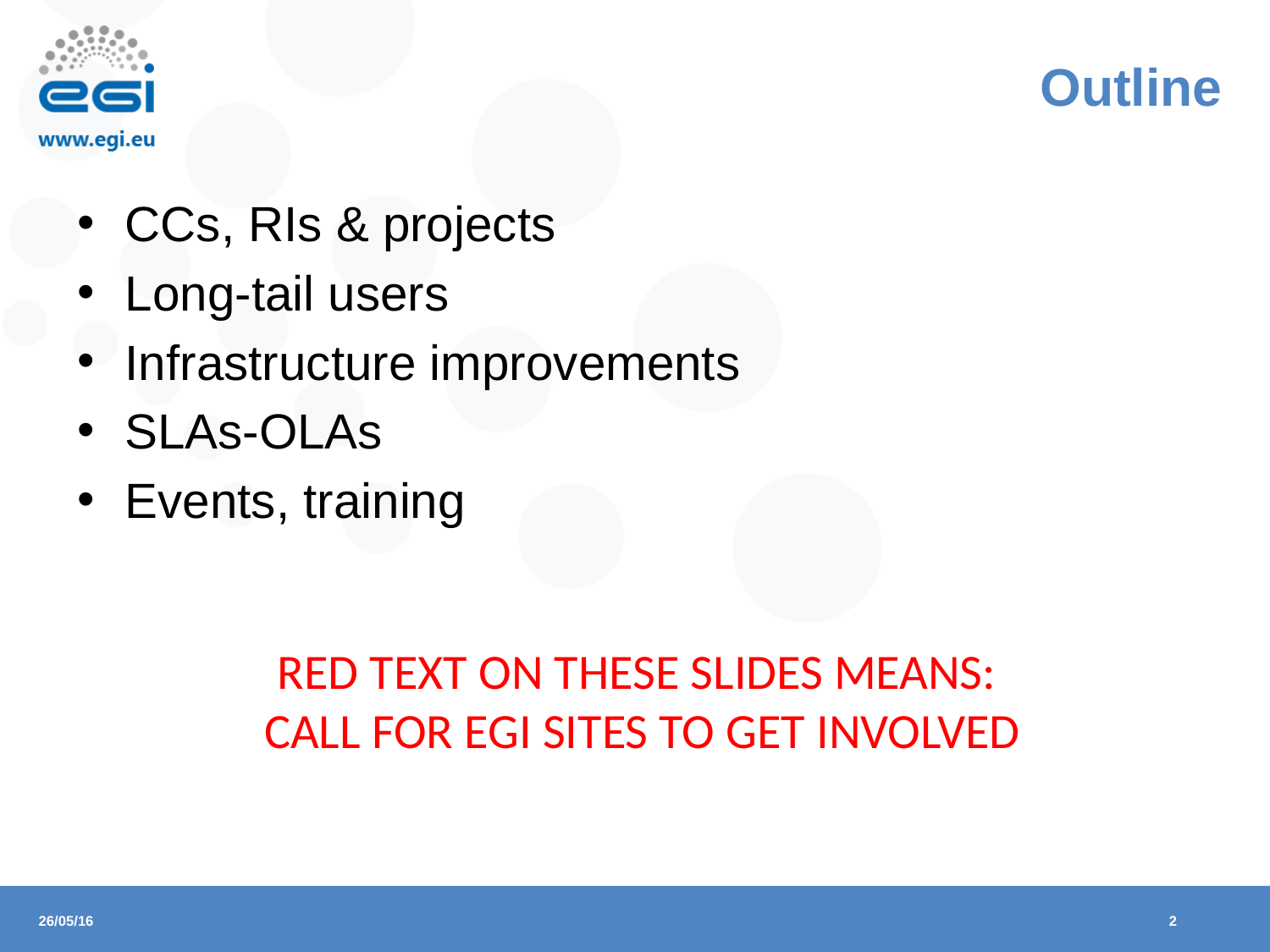

# Outline
CCs, RIs & projects
Long-tail users
Infrastructure improvements
SLAs-OLAs
Events, training

RED TEXT ON THESE SLIDES MEANS:
 CALL FOR EGI SITES TO GET INVOLVED